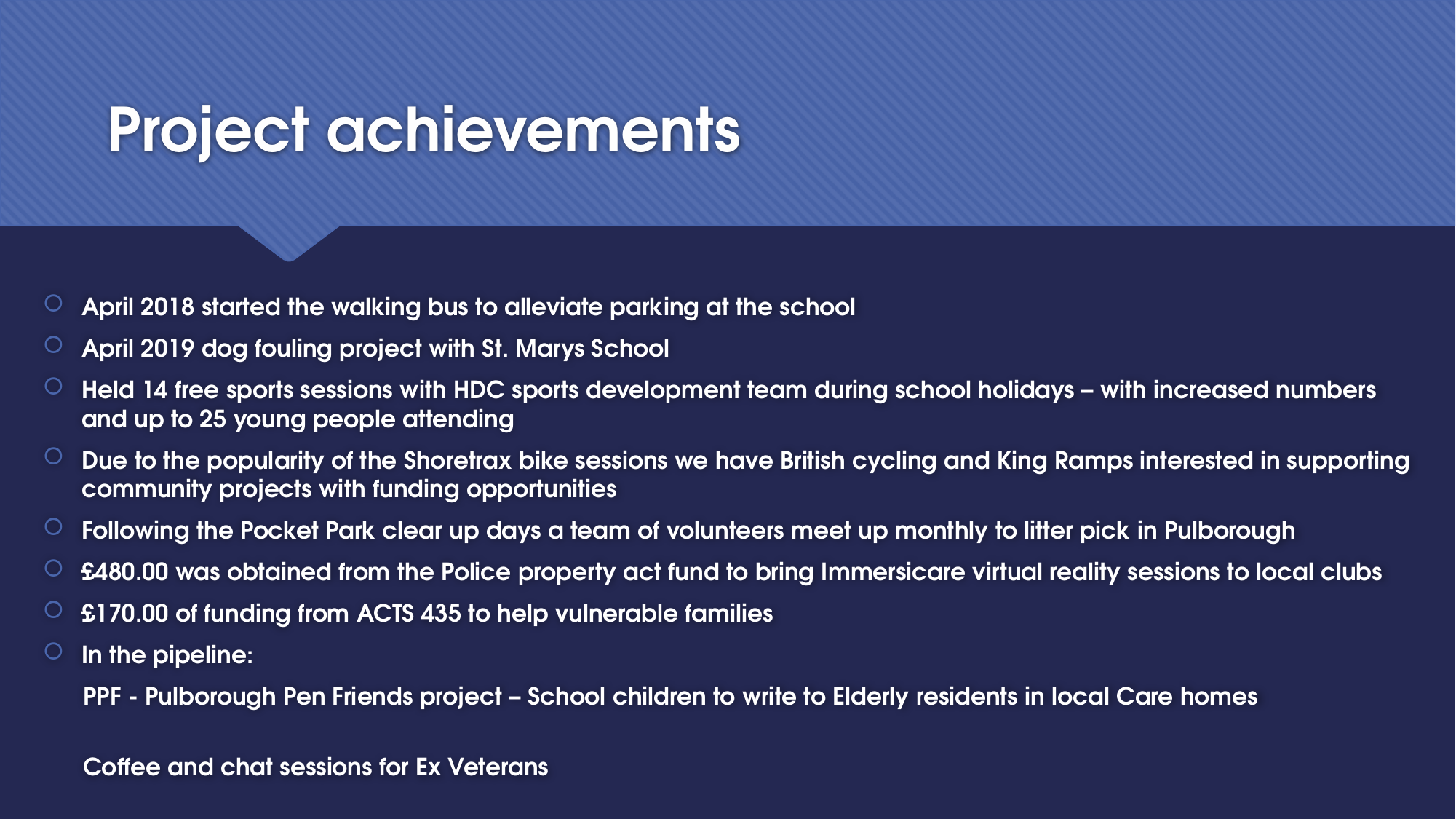

# Project achievements

April 2018 started the walking bus to alleviate parking at the school
April 2019 dog fouling project with St. Marys School
Held 14 free sports sessions with HDC sports development team during school holidays – with increased numbers and up to 25 young people attending
Due to the popularity of the Shoretrax bike sessions we have British cycling and King Ramps interested in supporting community projects with funding opportunities
Following the Pocket Park clear up days a team of volunteers meet up monthly to litter pick in Pulborough
£480.00 was obtained from the Police property act fund to bring Immersicare virtual reality sessions to local clubs
£170.00 of funding from ACTS 435 to help vulnerable families
In the pipeline:
      PPF - Pulborough Pen Friends project – School children to write to Elderly residents in local Care homes
      Coffee and chat sessions for Ex Veterans